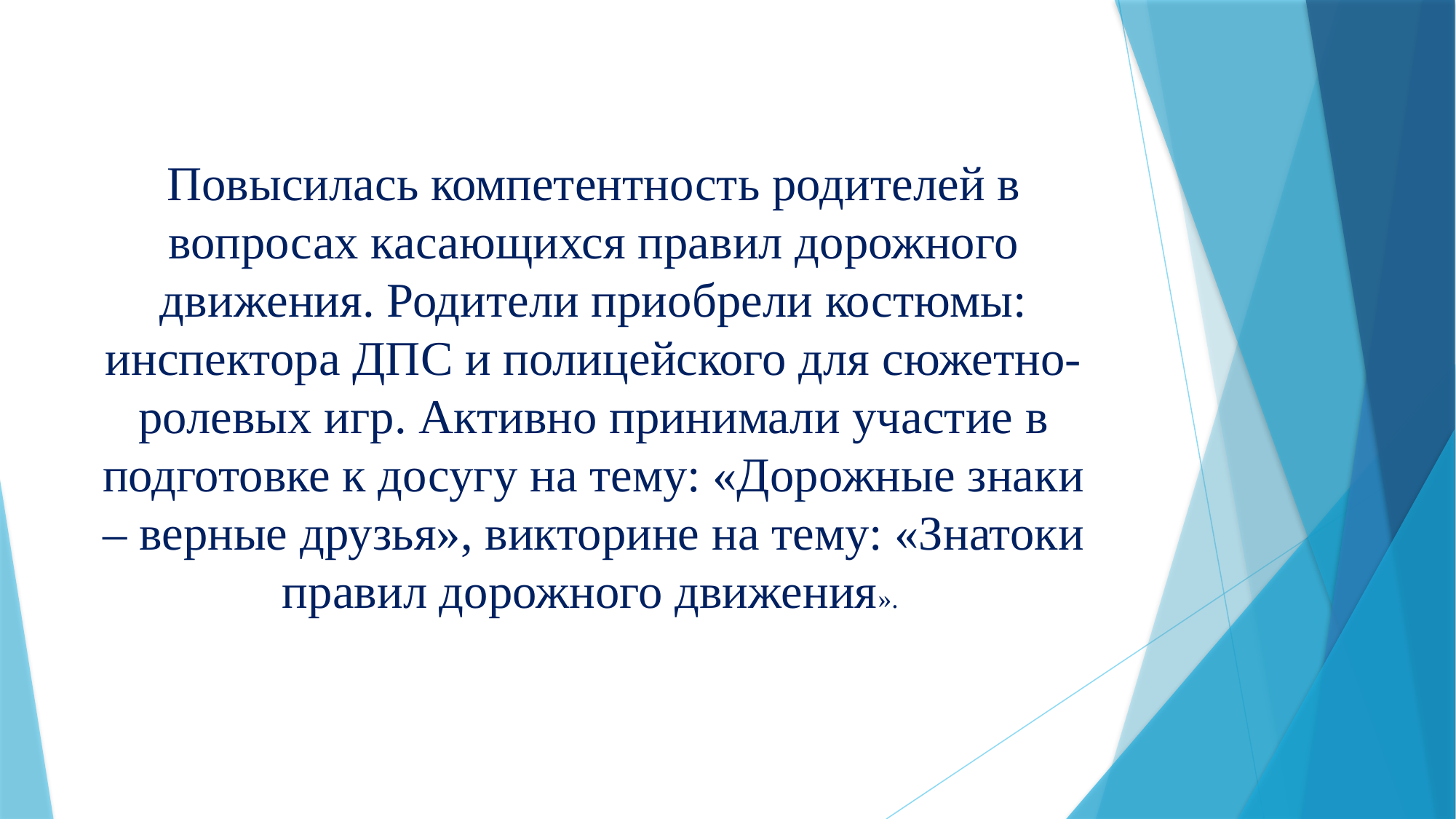

Повысилась компетентность родителей в вопросах касающихся правил дорожного движения. Родители приобрели костюмы: инспектора ДПС и полицейского для сюжетно-ролевых игр. Активно принимали участие в подготовке к досугу на тему: «Дорожные знаки – верные друзья», викторине на тему: «Знатоки правил дорожного движения».